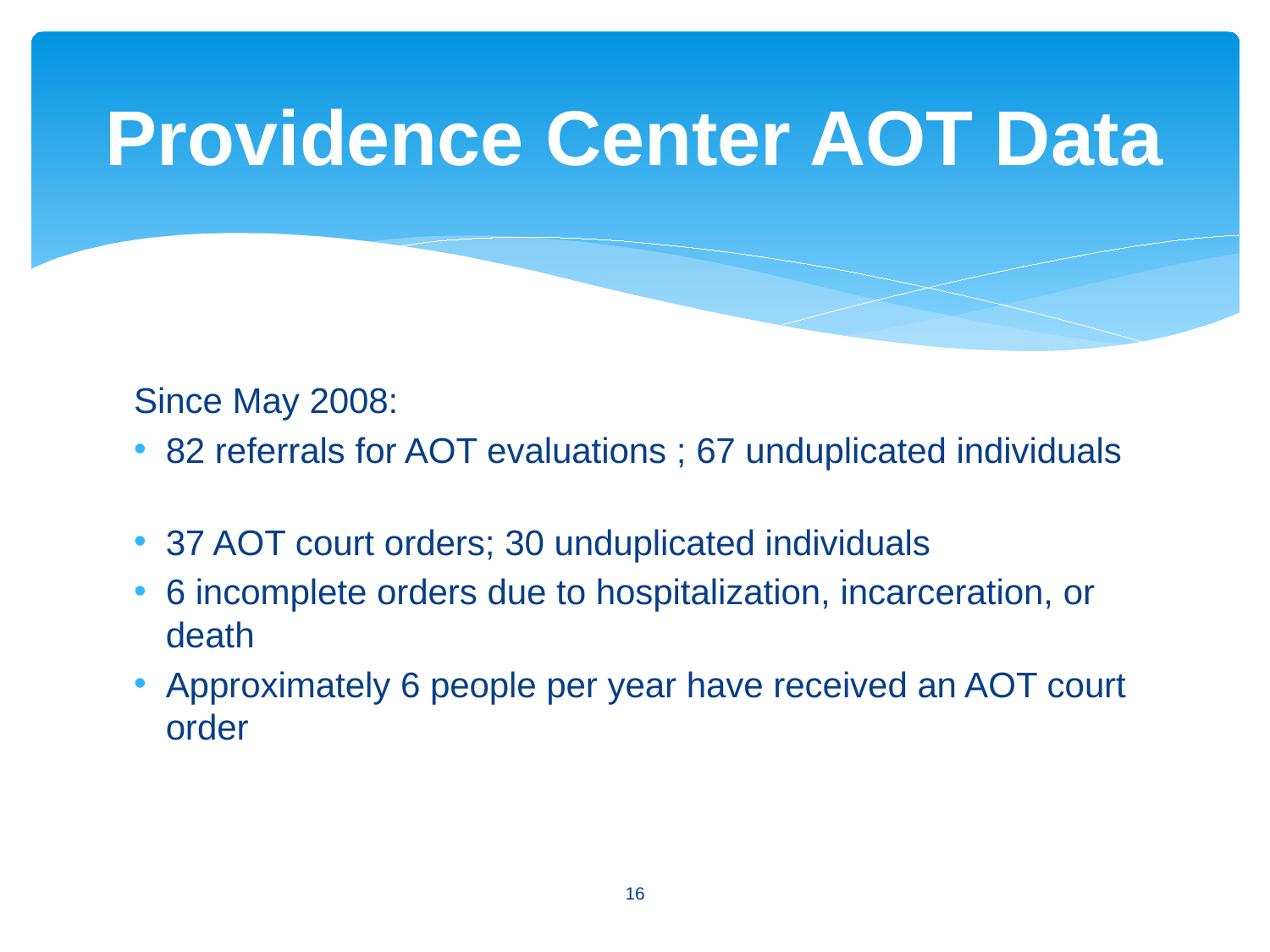

# Providence Center AOT Data
Since May 2008:
82 referrals for AOT evaluations ; 67 unduplicated individuals
37 AOT court orders; 30 unduplicated individuals
6 incomplete orders due to hospitalization, incarceration, or death
Approximately 6 people per year have received an AOT court order

16